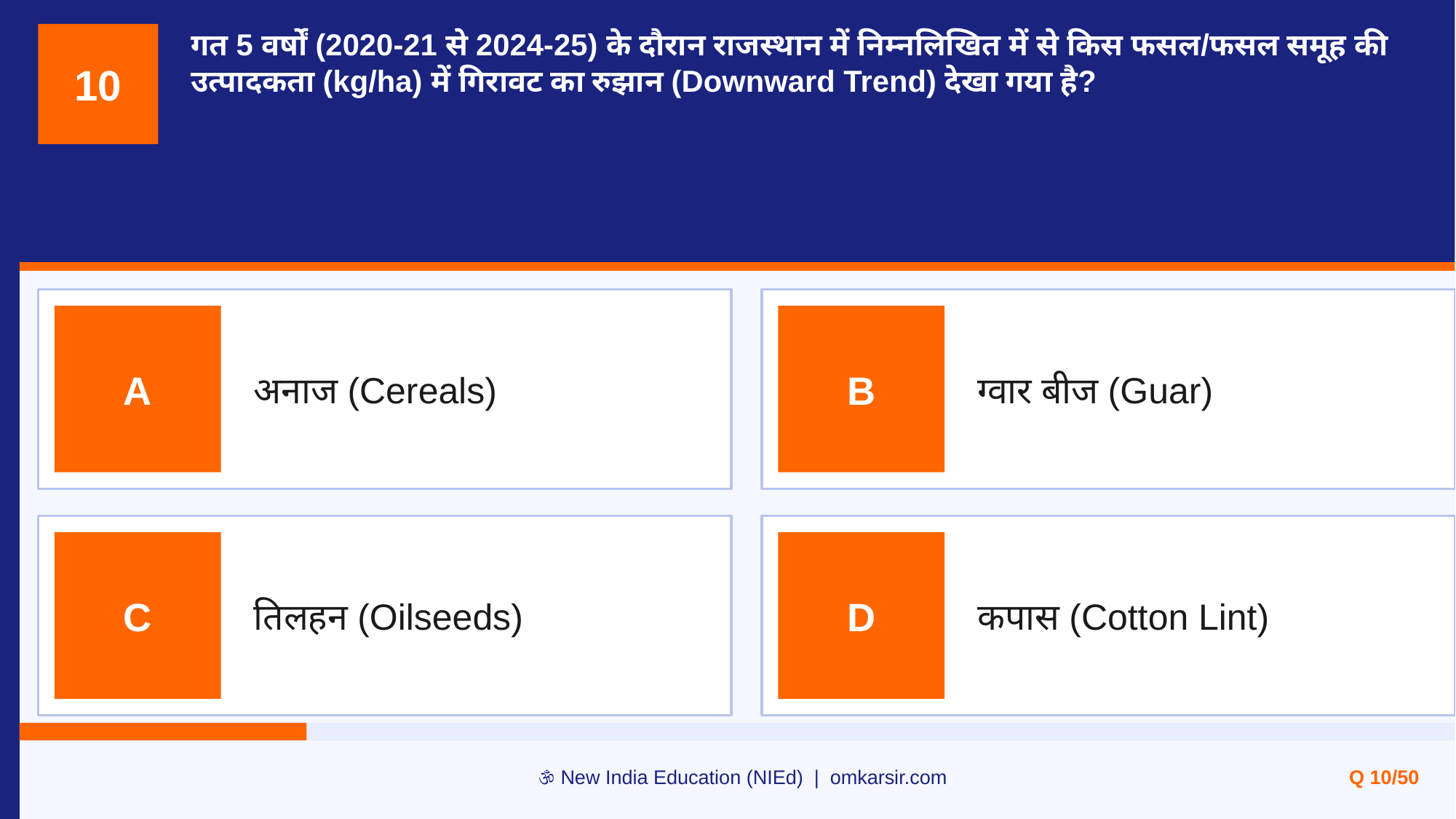

गत 5 वर्षों (2020-21 से 2024-25) के दौरान राजस्थान में निम्नलिखित में से किस फसल/फसल समूह की उत्पादकता (kg/ha) में गिरावट का रुझान (Downward Trend) देखा गया है?
10

अनाज (Cereals)
ग्वार बीज (Guar)
A
B

तिलहन (Oilseeds)
कपास (Cotton Lint)
C
D

🕉️ New India Education (NIEd)  |  omkarsir.com
Q 10/50